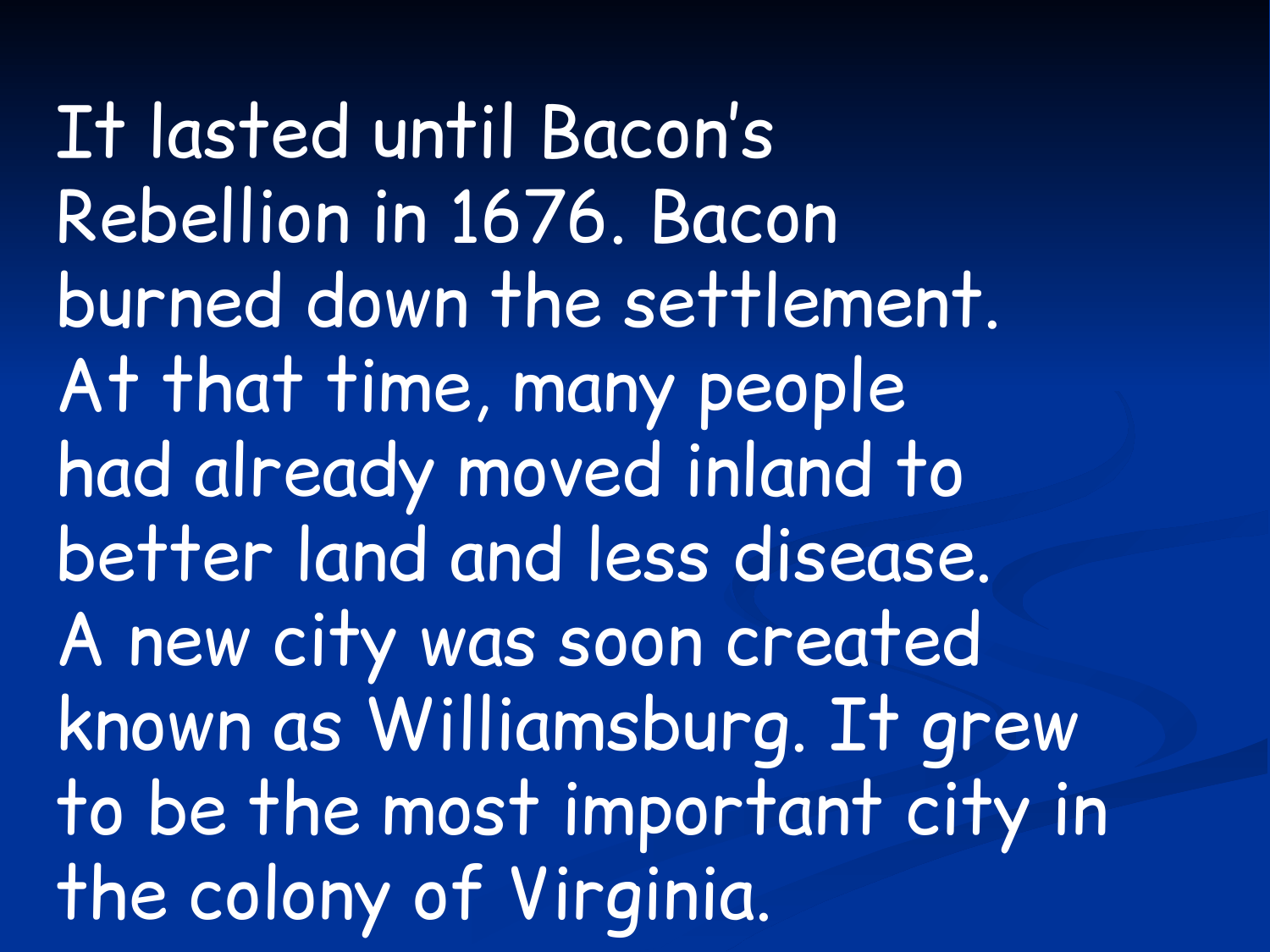

It lasted until Bacon’s
Rebellion in 1676. Bacon
burned down the settlement.
At that time, many people
had already moved inland to
better land and less disease.
A new city was soon created
known as Williamsburg. It grew
to be the most important city in
the colony of Virginia.